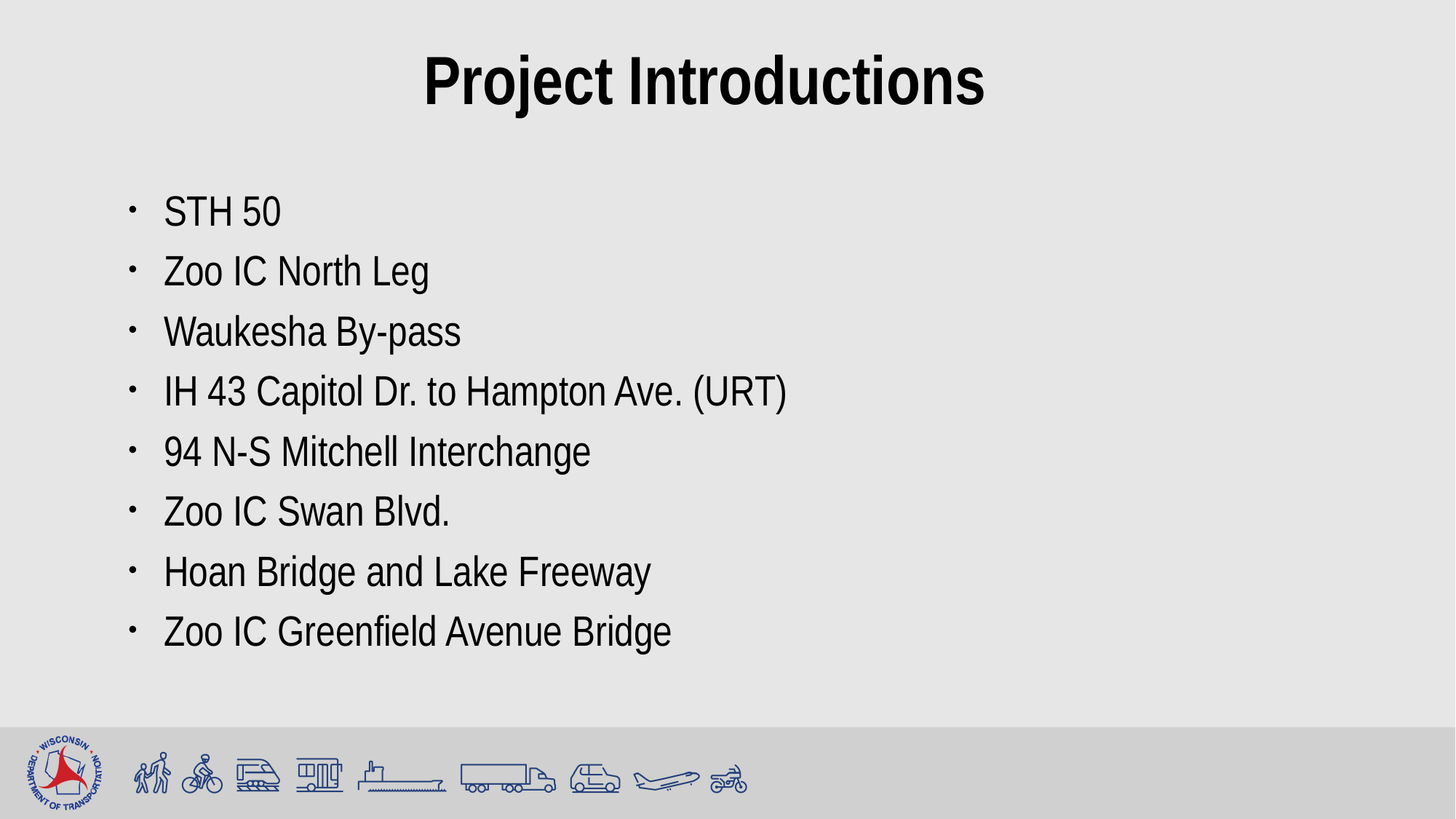

# Project Introductions
 STH 50
 Zoo IC North Leg
 Waukesha By-pass
 IH 43 Capitol Dr. to Hampton Ave. (URT)
 94 N-S Mitchell Interchange
 Zoo IC Swan Blvd.
 Hoan Bridge and Lake Freeway
 Zoo IC Greenfield Avenue Bridge